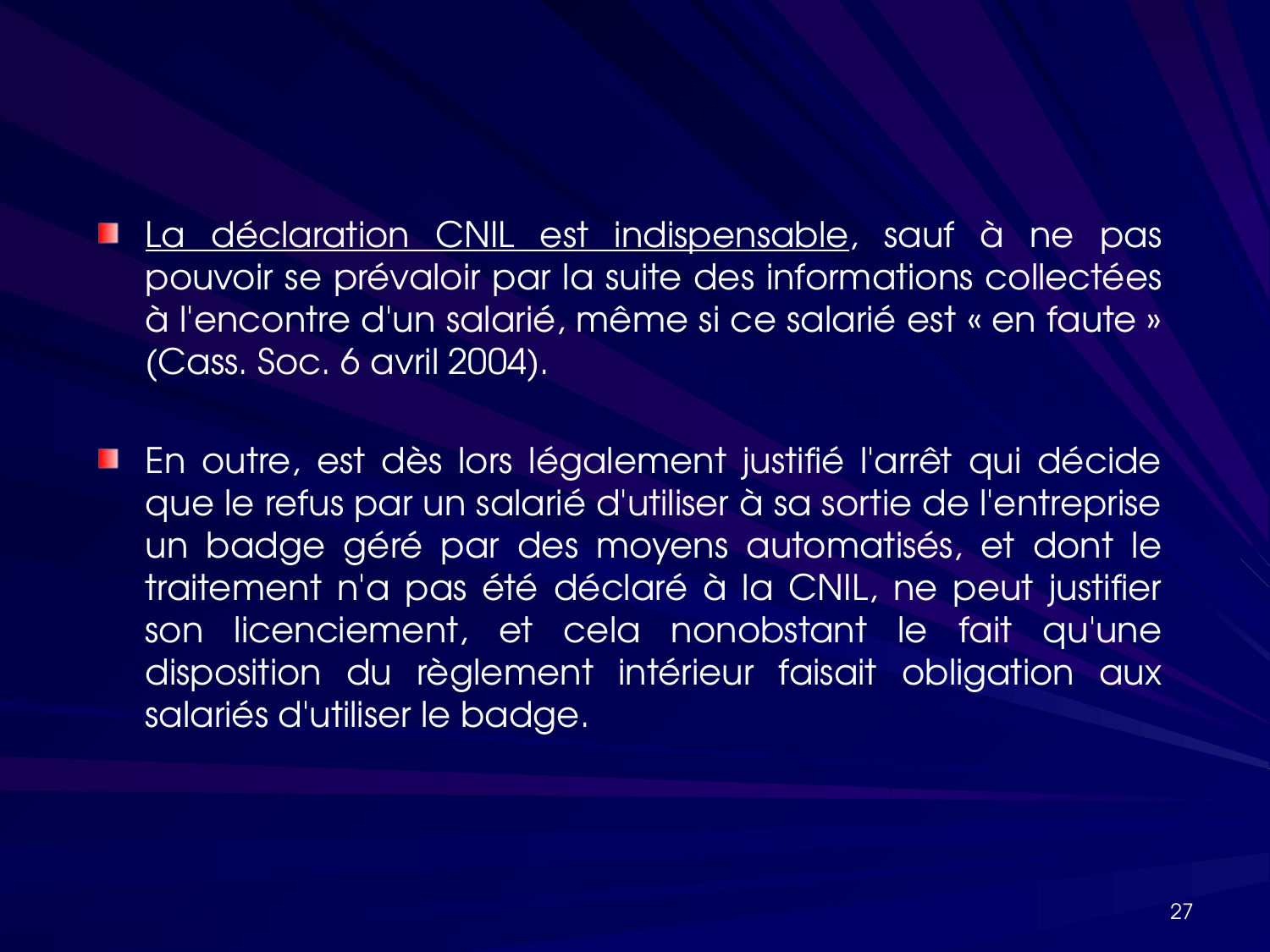

La déclaration CNIL est indispensable, sauf à ne pas pouvoir se prévaloir par la suite des informations collectées à l'encontre d'un salarié, même si ce salarié est « en faute » (Cass. Soc. 6 avril 2004).

En outre, est dès lors légalement justifié l'arrêt qui décide que le refus par un salarié d'utiliser à sa sortie de l'entreprise un badge géré par des moyens automatisés, et dont le traitement n'a pas été déclaré à la CNIL, ne peut justifier son licenciement, et cela nonobstant le fait qu'une disposition du règlement intérieur faisait obligation aux salariés d'utiliser le badge.
27